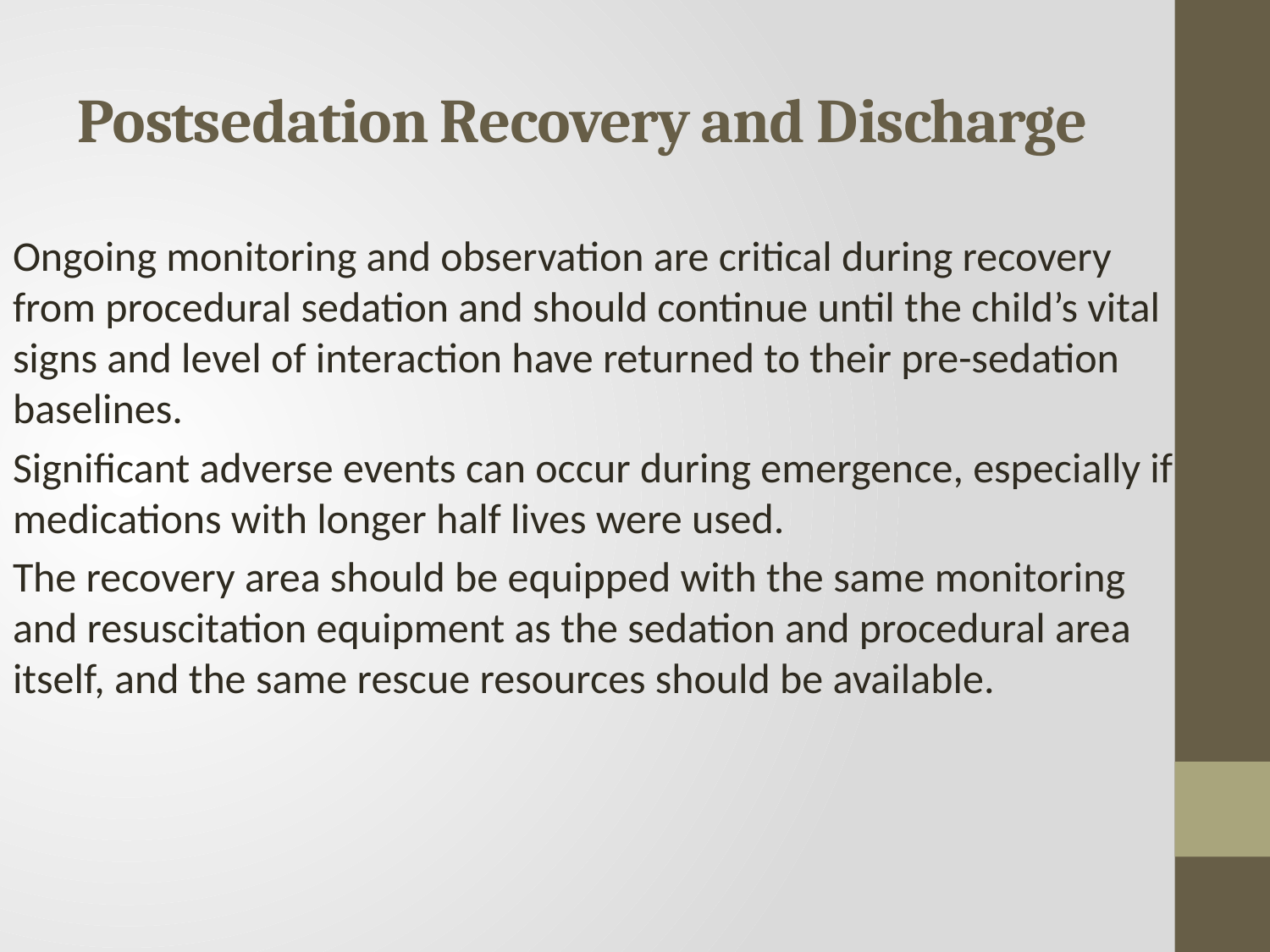

# Postsedation Recovery and Discharge
Ongoing monitoring and observation are critical during recovery from procedural sedation and should continue until the child’s vital signs and level of interaction have returned to their pre-sedation baselines.
Significant adverse events can occur during emergence, especially if medications with longer half lives were used.
The recovery area should be equipped with the same monitoring and resuscitation equipment as the sedation and procedural area itself, and the same rescue resources should be available.